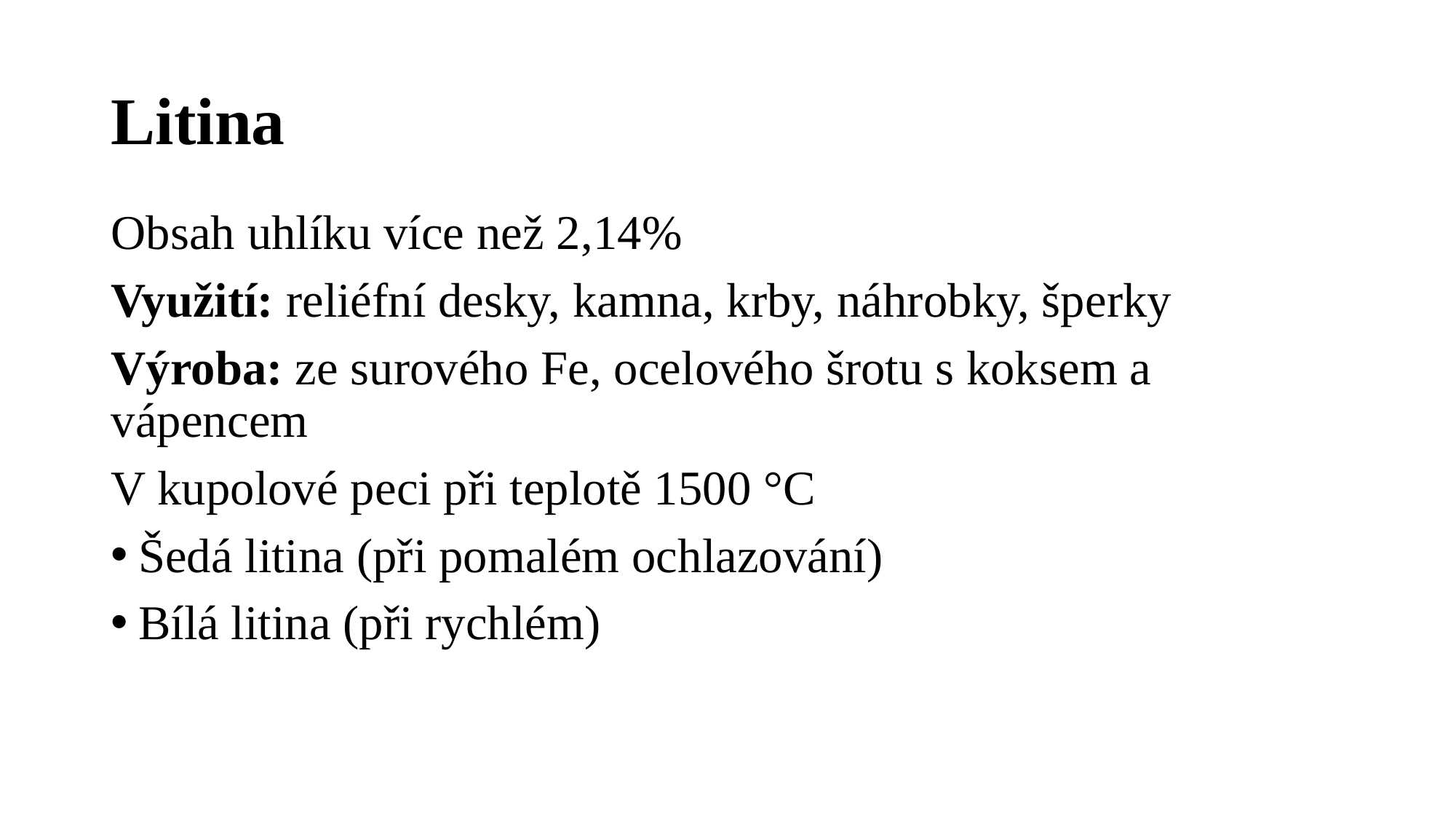

# Litina
Obsah uhlíku více než 2,14%
Využití: reliéfní desky, kamna, krby, náhrobky, šperky
Výroba: ze surového Fe, ocelového šrotu s koksem a vápencem
V kupolové peci při teplotě 1500 °C
Šedá litina (při pomalém ochlazování)
Bílá litina (při rychlém)